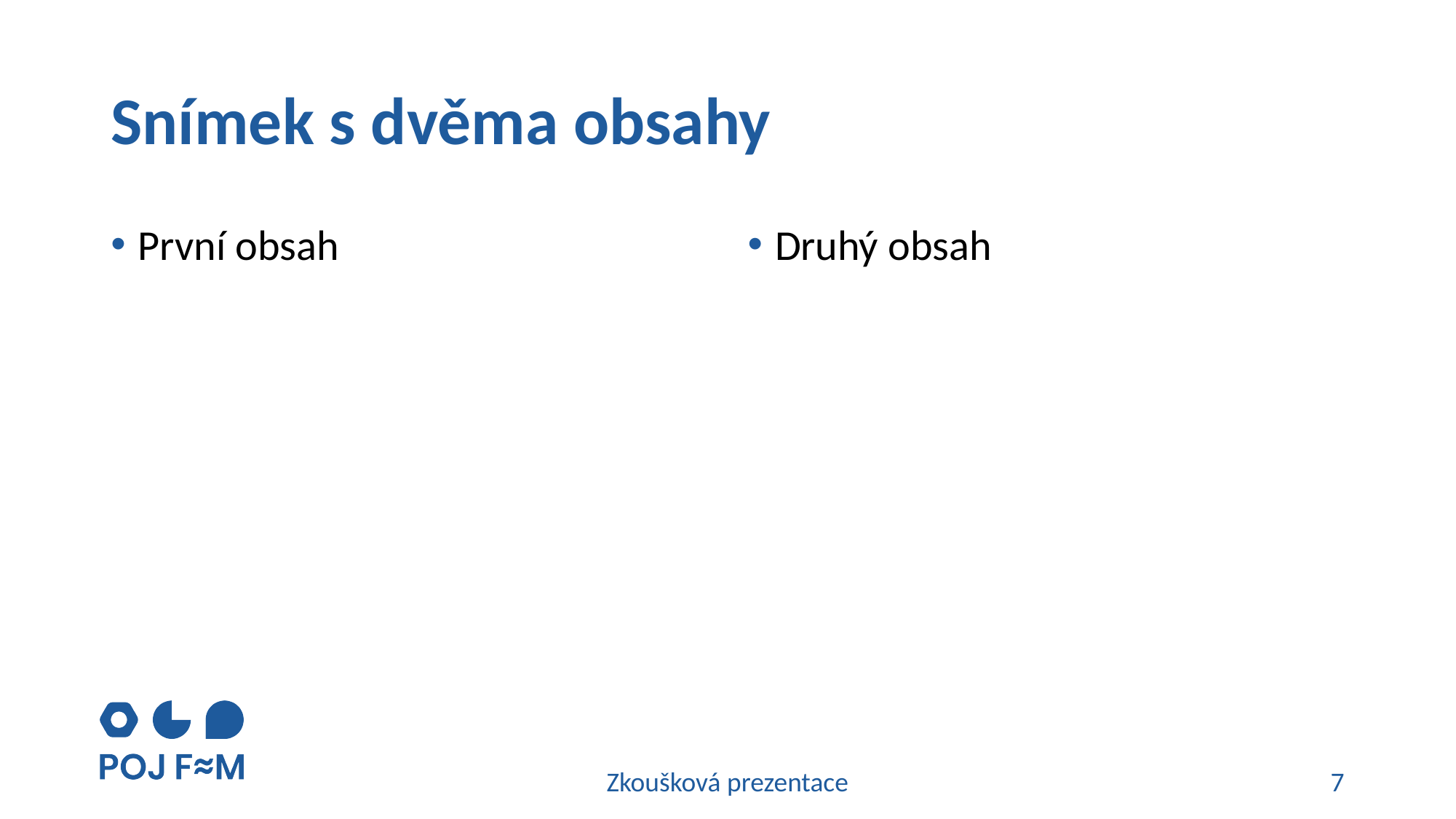

# Snímek s dvěma obsahy
První obsah
Druhý obsah
Zkoušková prezentace
7